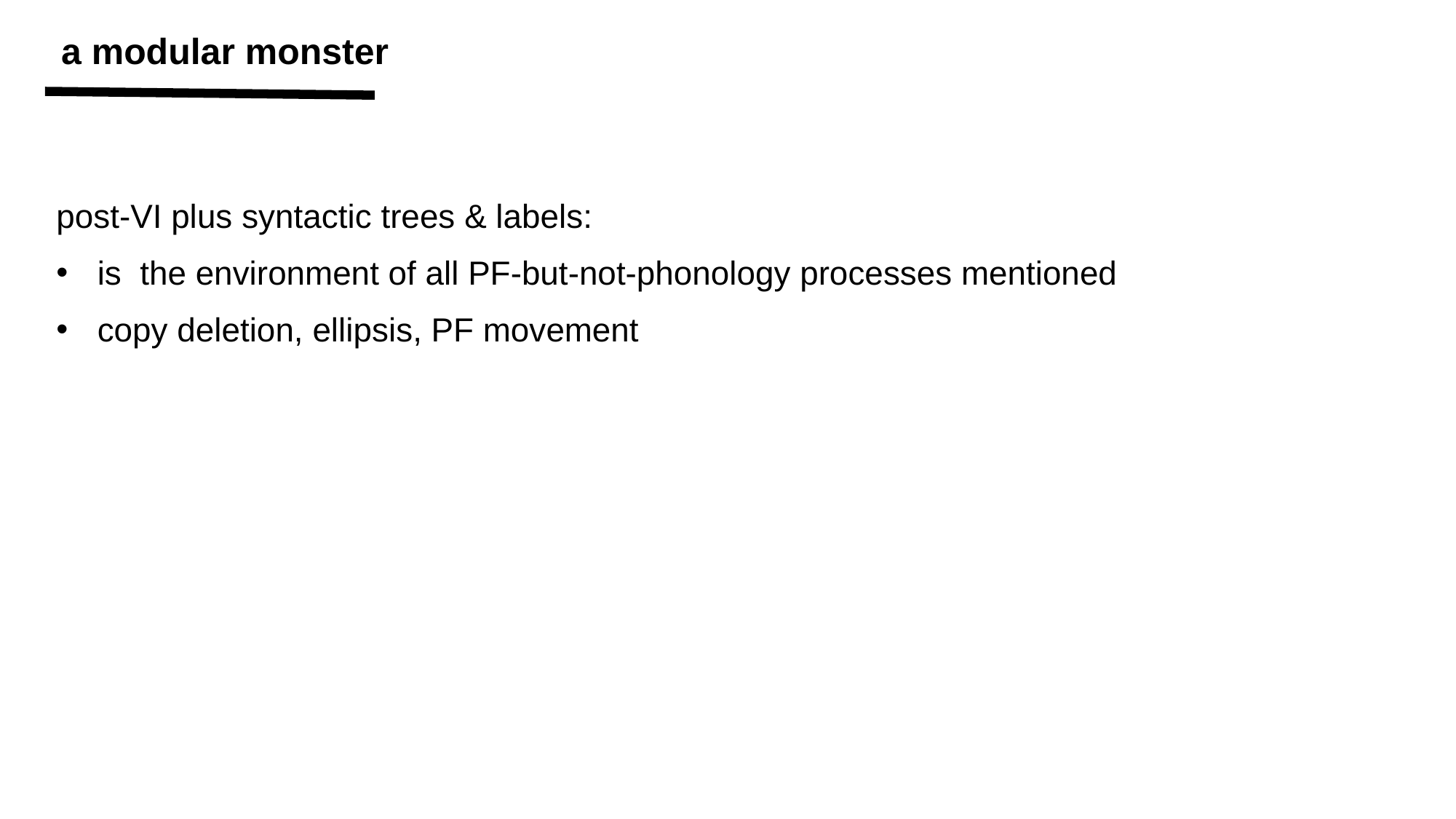

a modular monster

post-VI plus syntactic trees & labels:
is  the environment of all PF-but-not-phonology processes mentioned
copy deletion, ellipsis, PF movement